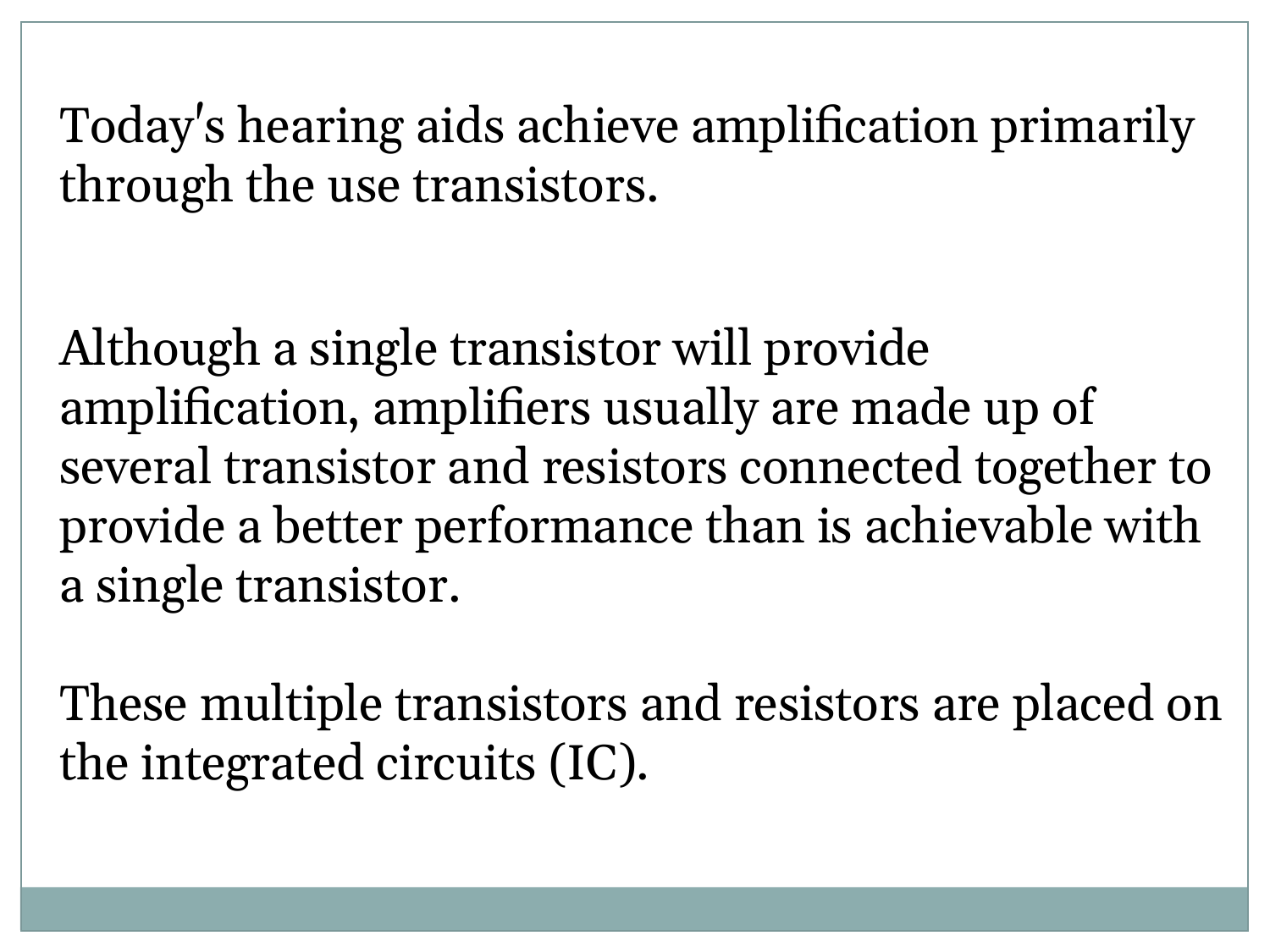

Today's hearing aids achieve amplification primarily through the use transistors.
Although a single transistor will provide amplification, amplifiers usually are made up of several transistor and resistors connected together to provide a better performance than is achievable with a single transistor.

These multiple transistors and resistors are placed on the integrated circuits (IC).